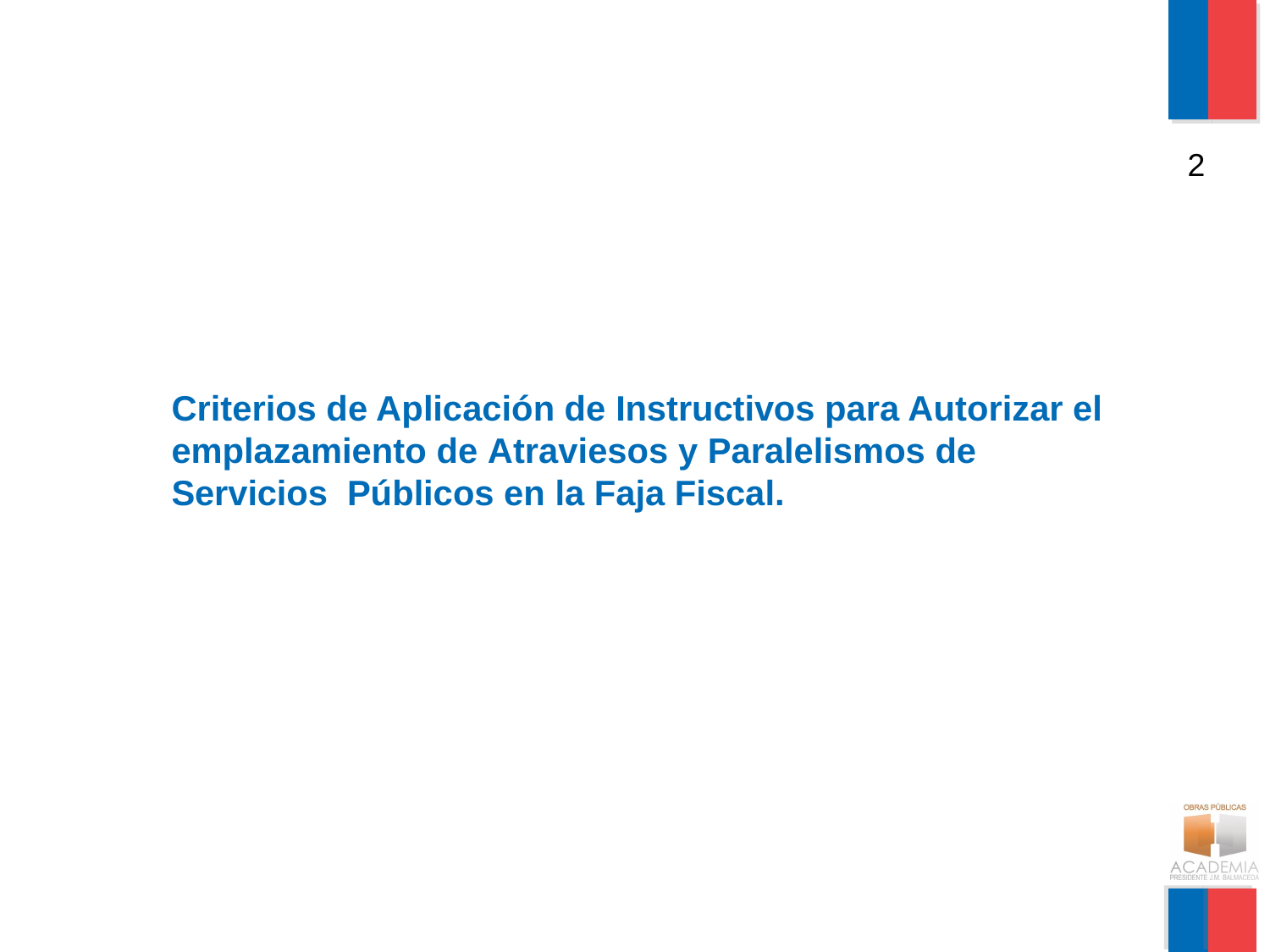

2
# Criterios de Aplicación de Instructivos para Autorizar el  emplazamiento de Atraviesos y Paralelismos de Servicios  Públicos en la Faja Fiscal.